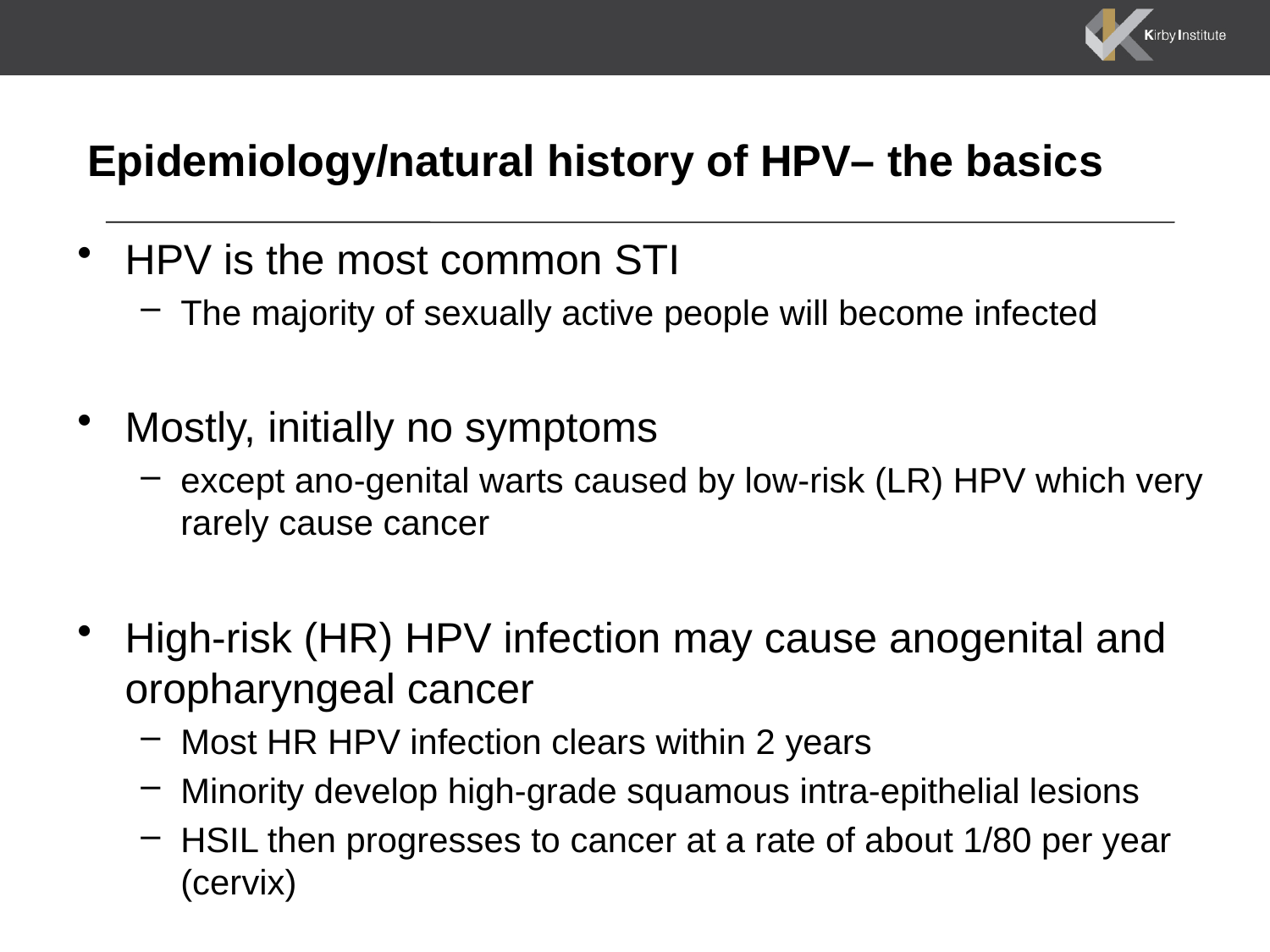

# Epidemiology/natural history of HPV– the basics
HPV is the most common STI
The majority of sexually active people will become infected

Mostly, initially no symptoms
except ano-genital warts caused by low-risk (LR) HPV which very rarely cause cancer

High-risk (HR) HPV infection may cause anogenital and oropharyngeal cancer
Most HR HPV infection clears within 2 years
Minority develop high-grade squamous intra-epithelial lesions
HSIL then progresses to cancer at a rate of about 1/80 per year (cervix)